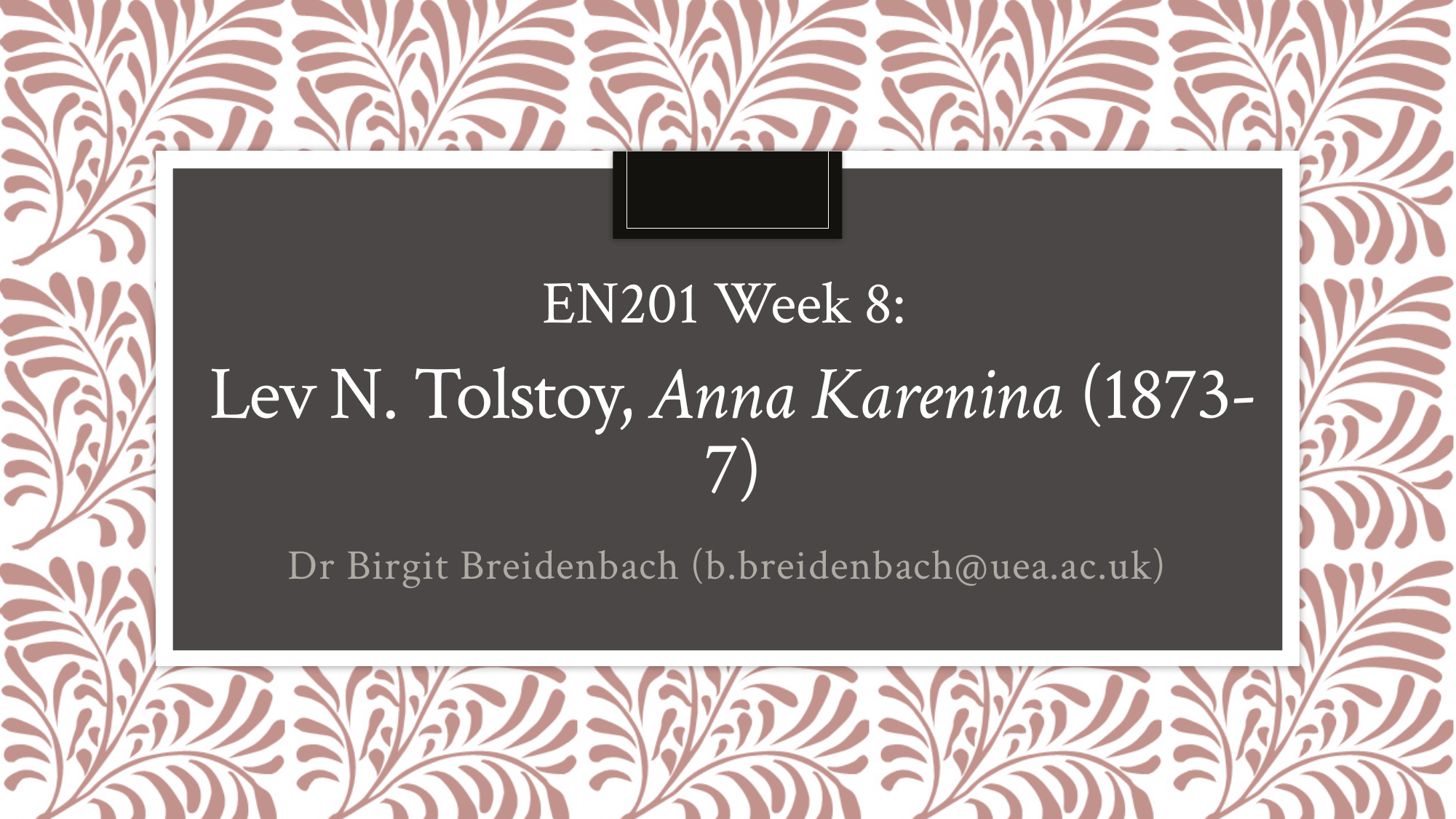

EN201 Week 8:
# Lev N. Tolstoy, Anna Karenina (1873-7)
Dr Birgit Breidenbach (b.breidenbach@uea.ac.uk)